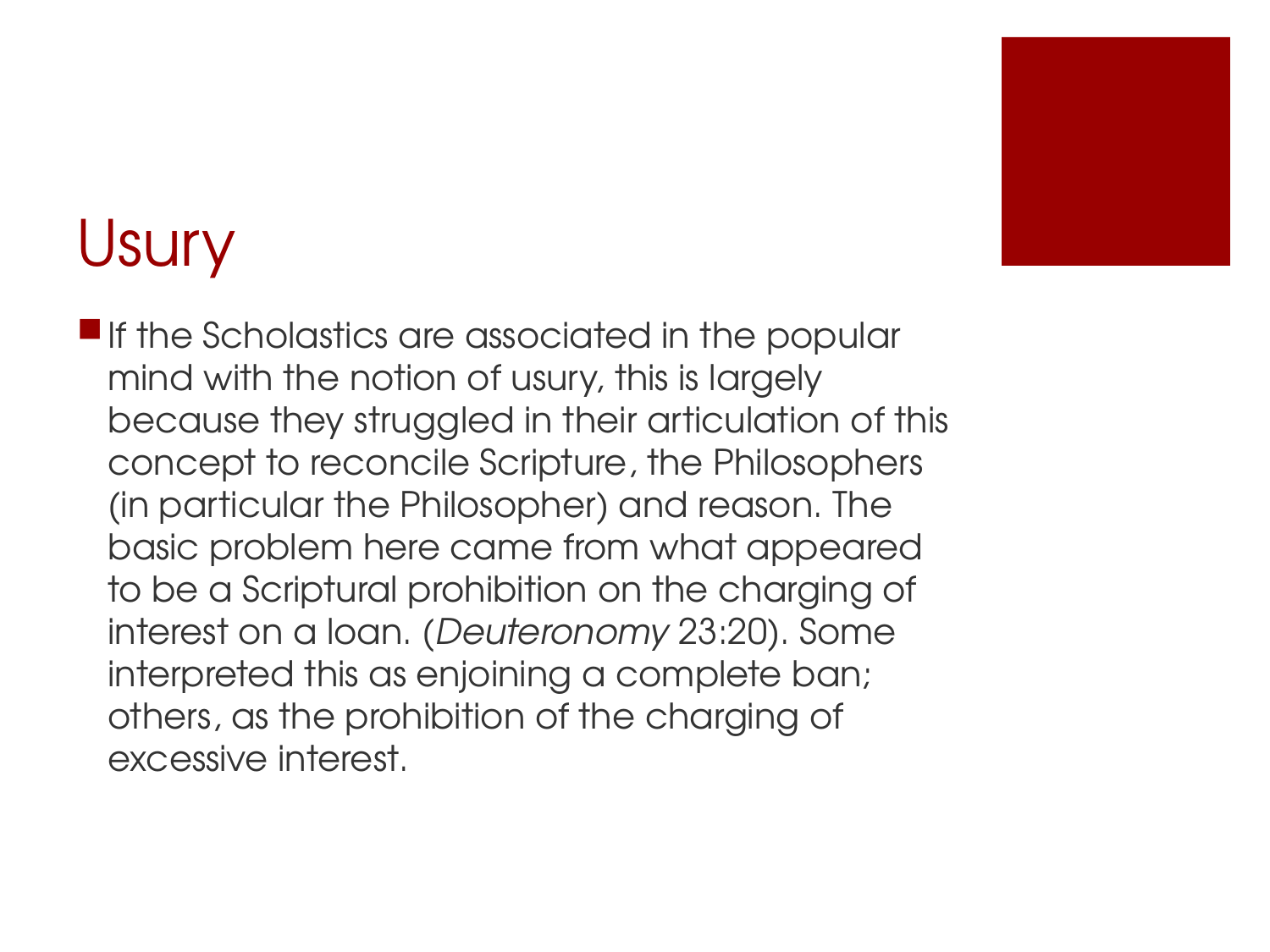

# Usury
If the Scholastics are associated in the popular mind with the notion of usury, this is largely because they struggled in their articulation of this concept to reconcile Scripture, the Philosophers (in particular the Philosopher) and reason. The basic problem here came from what appeared to be a Scriptural prohibition on the charging of interest on a loan. (Deuteronomy 23:20). Some interpreted this as enjoining a complete ban; others, as the prohibition of the charging of excessive interest.